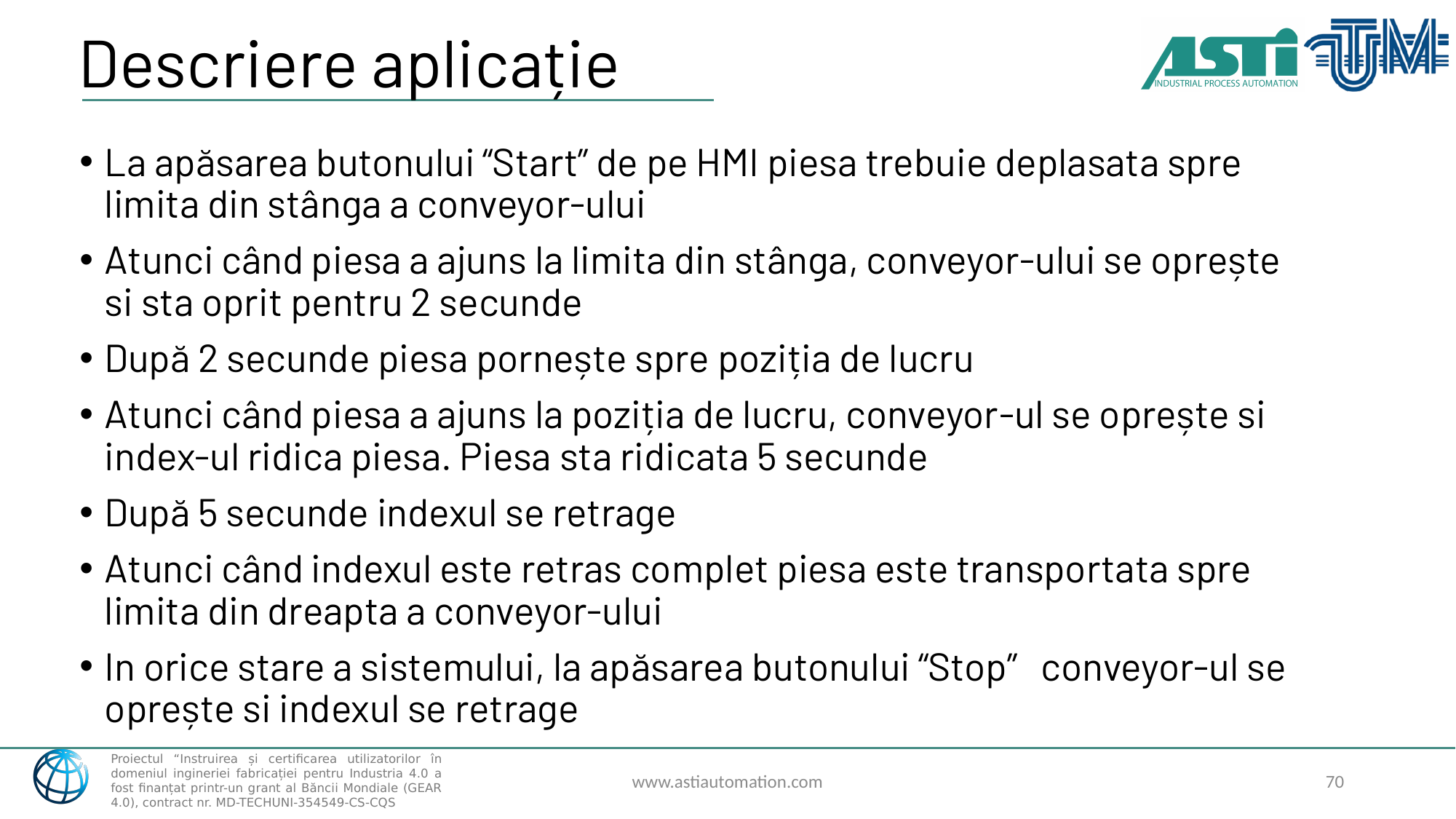

# Descriere aplicație
La apăsarea butonului “Start” de pe HMI piesa trebuie deplasata spre limita din stânga a conveyor-ului
Atunci când piesa a ajuns la limita din stânga, conveyor-ului se oprește si sta oprit pentru 2 secunde
După 2 secunde piesa pornește spre poziția de lucru
Atunci când piesa a ajuns la poziția de lucru, conveyor-ul se oprește si index-ul ridica piesa. Piesa sta ridicata 5 secunde
După 5 secunde indexul se retrage
Atunci când indexul este retras complet piesa este transportata spre limita din dreapta a conveyor-ului
In orice stare a sistemului, la apăsarea butonului “Stop”   conveyor-ul se oprește si indexul se retrage
www.astiautomation.com
70